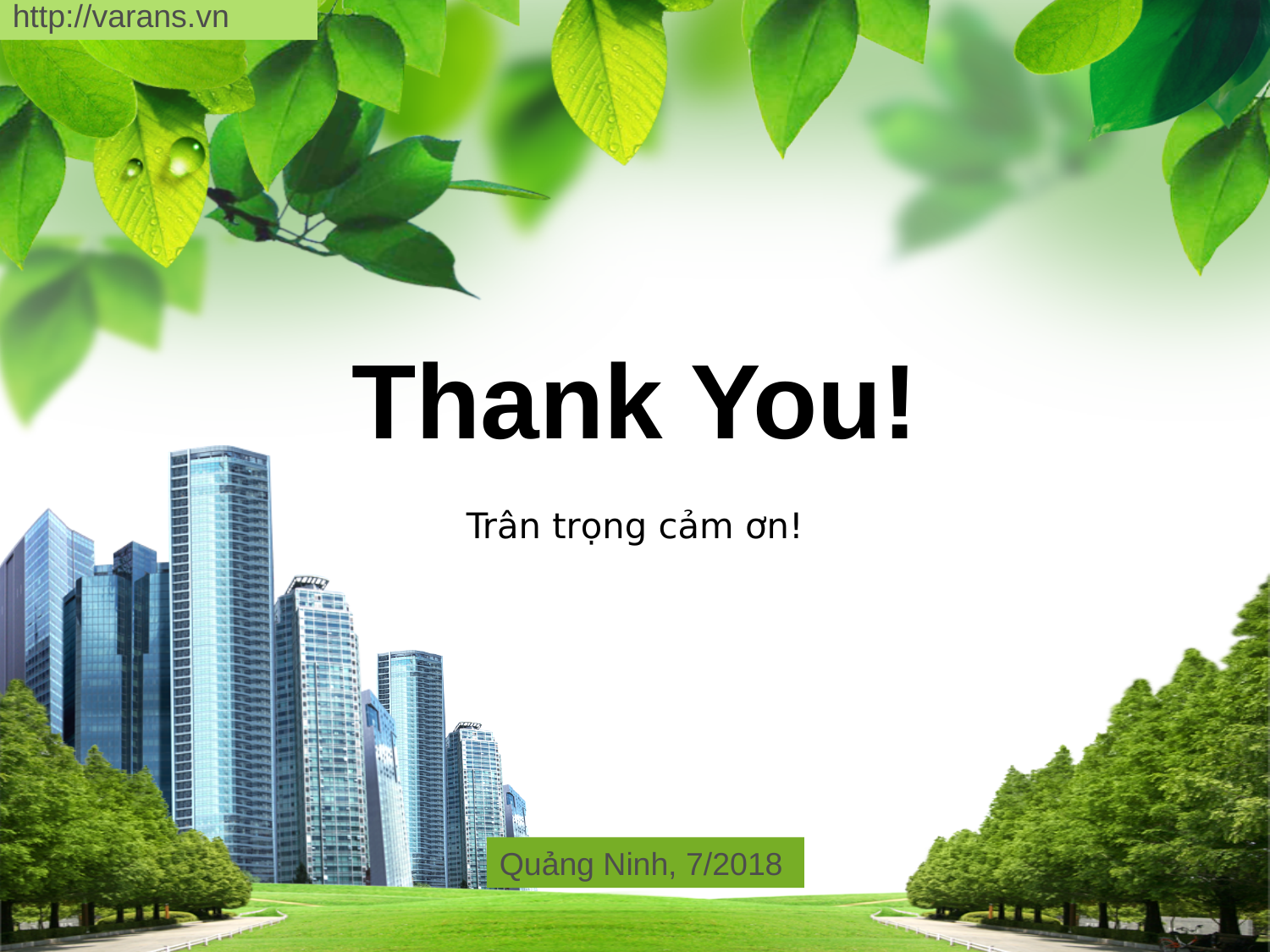

http://varans.vn
# Thank You!
Trân trọng cảm ơn!
Quảng Ninh, 7/2018